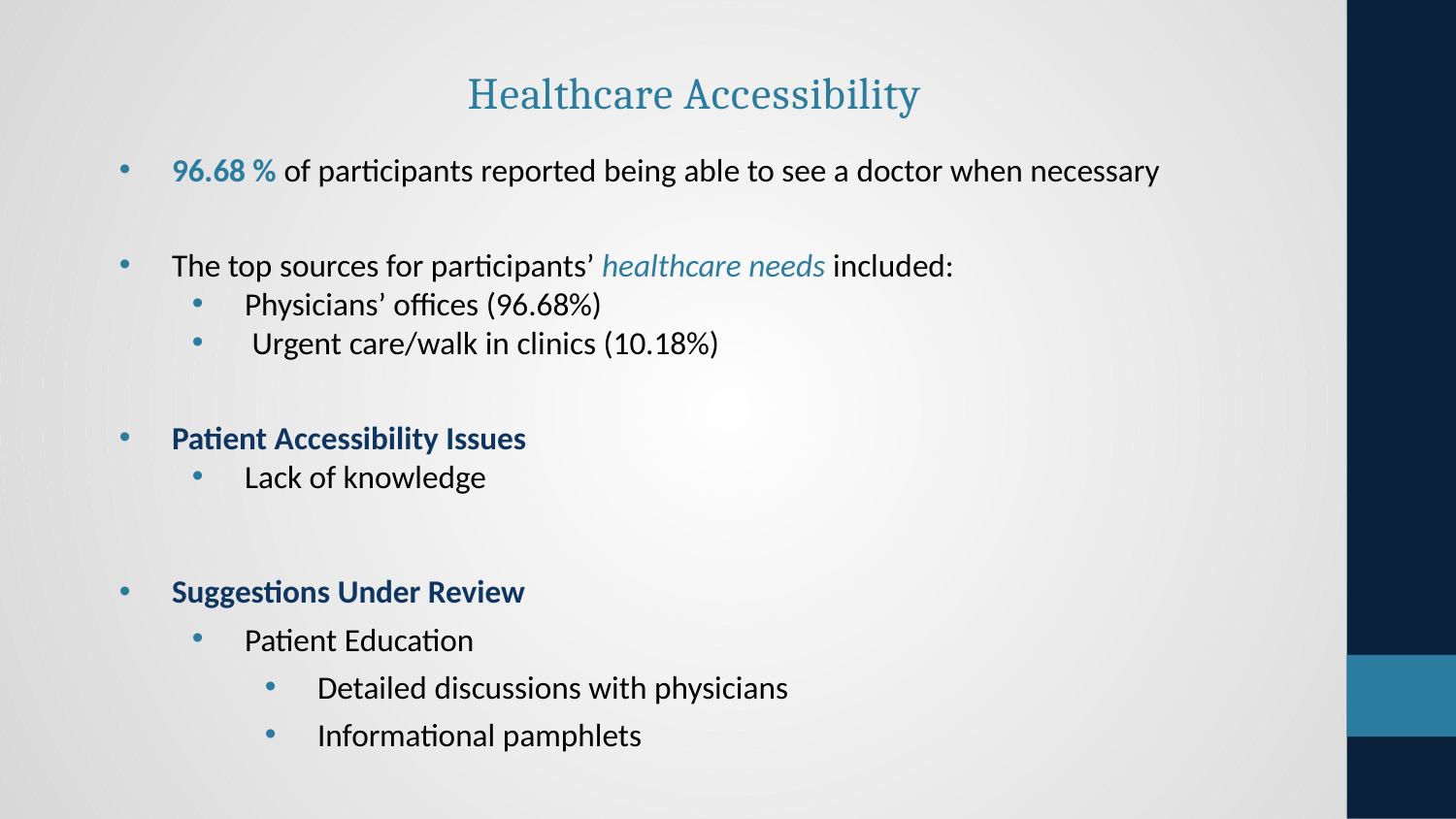

# Healthcare Accessibility
96.68 % of participants reported being able to see a doctor when necessary

The top sources for participants’ healthcare needs included:
Physicians’ offices (96.68%)
 Urgent care/walk in clinics (10.18%)

Patient Accessibility Issues
Lack of knowledge

Suggestions Under Review
Patient Education
Detailed discussions with physicians
Informational pamphlets